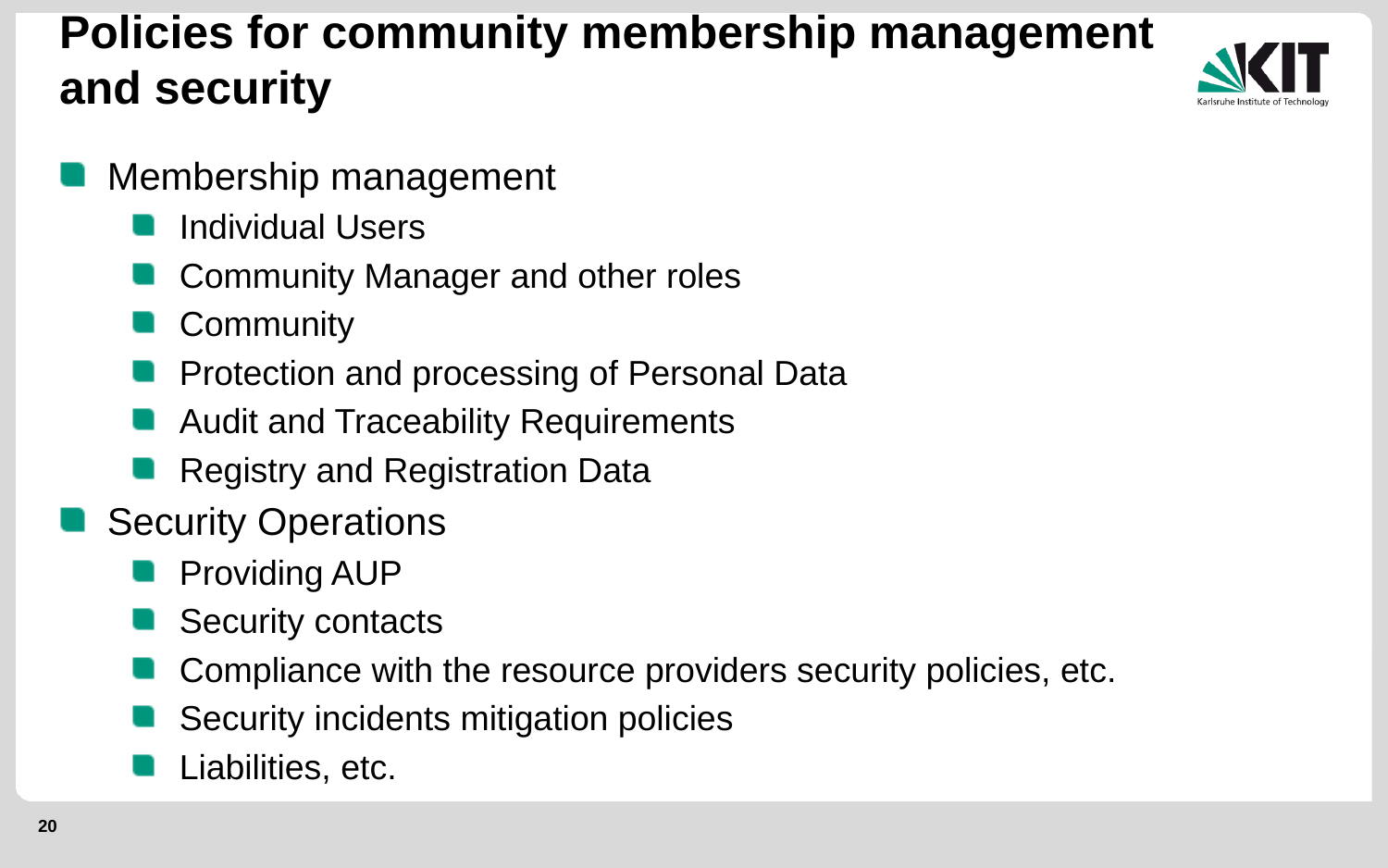

# Policies for community membership management and security
Membership management
Individual Users
Community Manager and other roles
Community
Protection and processing of Personal Data
Audit and Traceability Requirements
Registry and Registration Data
Security Operations
Providing AUP
Security contacts
Compliance with the resource providers security policies, etc.
Security incidents mitigation policies
Liabilities, etc.